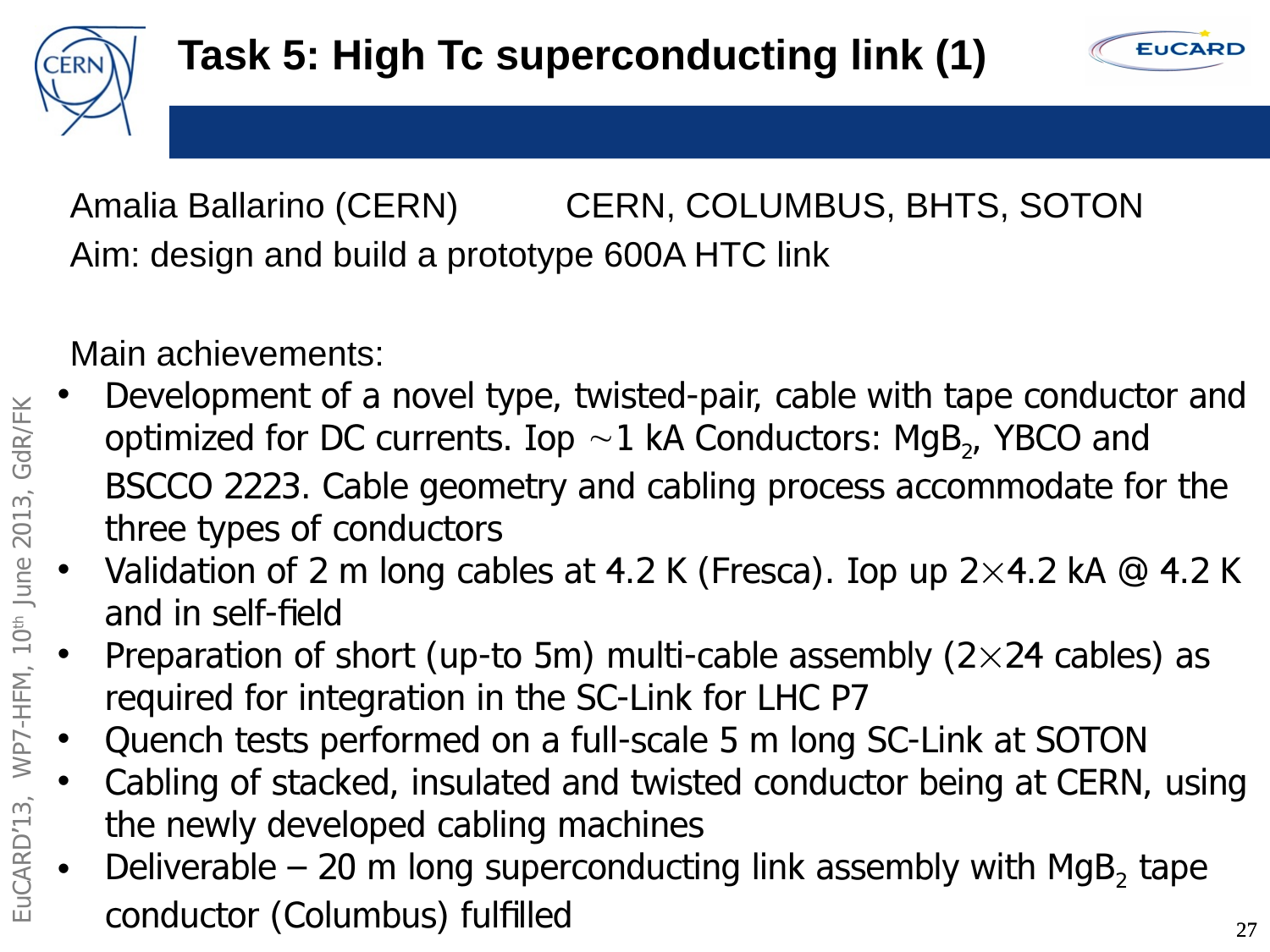

Task 5: High Tc superconducting link (1)

Amalia Ballarino (CERN)	        CERN, COLUMBUS, BHTS, SOTON
Aim: design and build a prototype 600A HTC link

Main achievements:
Development of a novel type, twisted-pair, cable with tape conductor and optimized for DC currents. Iop ∼1 kA Conductors: MgB2, YBCO and BSCCO 2223. Cable geometry and cabling process accommodate for the three types of conductors
Validation of 2 m long cables at 4.2 K (Fresca). Iop up 2×4.2 kA @ 4.2 K and in self-field
Preparation of short (up-to 5m) multi-cable assembly (2×24 cables) as required for integration in the SC-Link for LHC P7
Quench tests performed on a full-scale 5 m long SC-Link at SOTON
Cabling of stacked, insulated and twisted conductor being at CERN, using the newly developed cabling machines
Deliverable – 20 m long superconducting link assembly with MgB2  tape conductor (Columbus) fulfilled

27
27